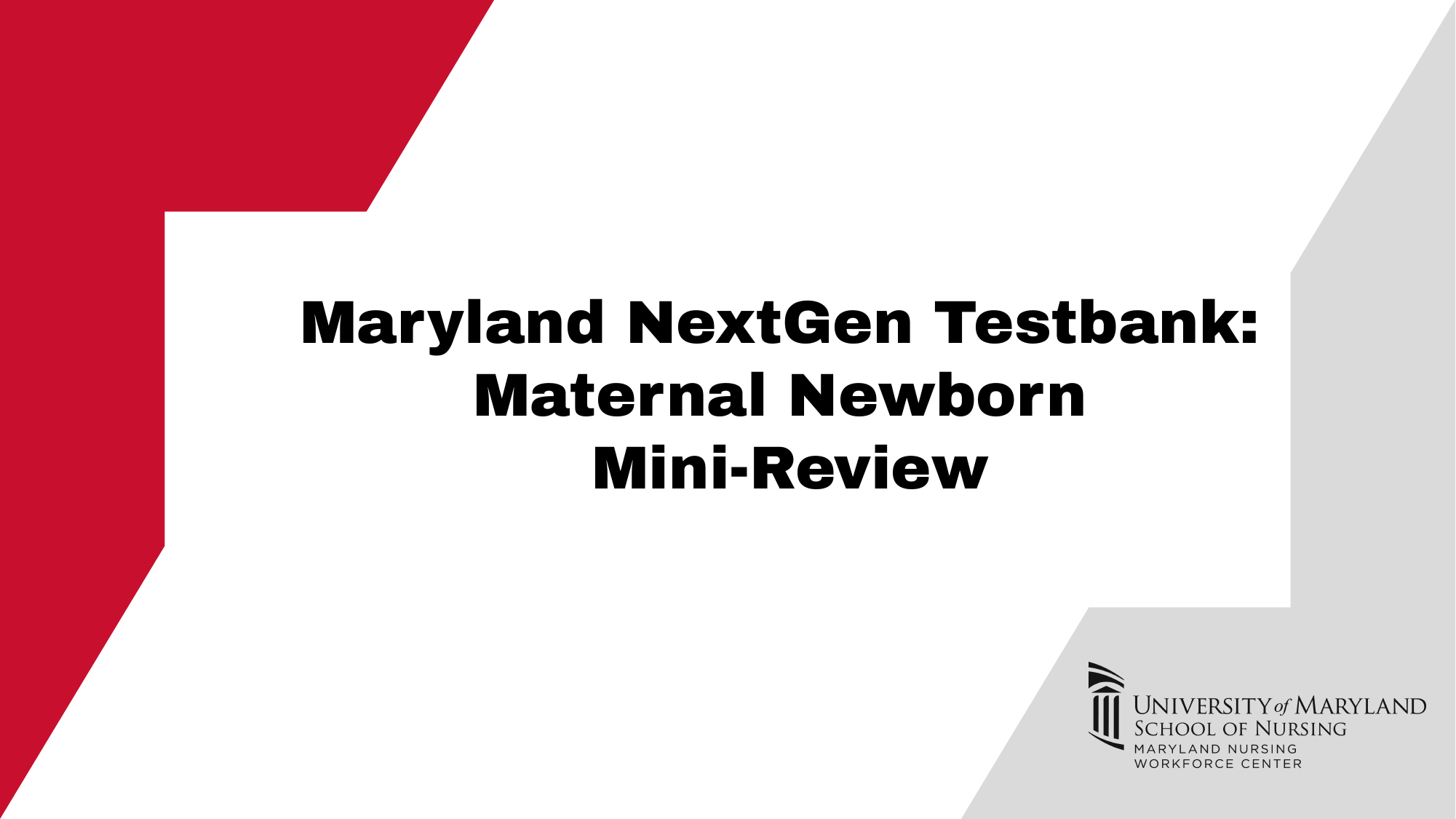

# Maryland NextGen Testbank: Maternal Newborn Mini-Review